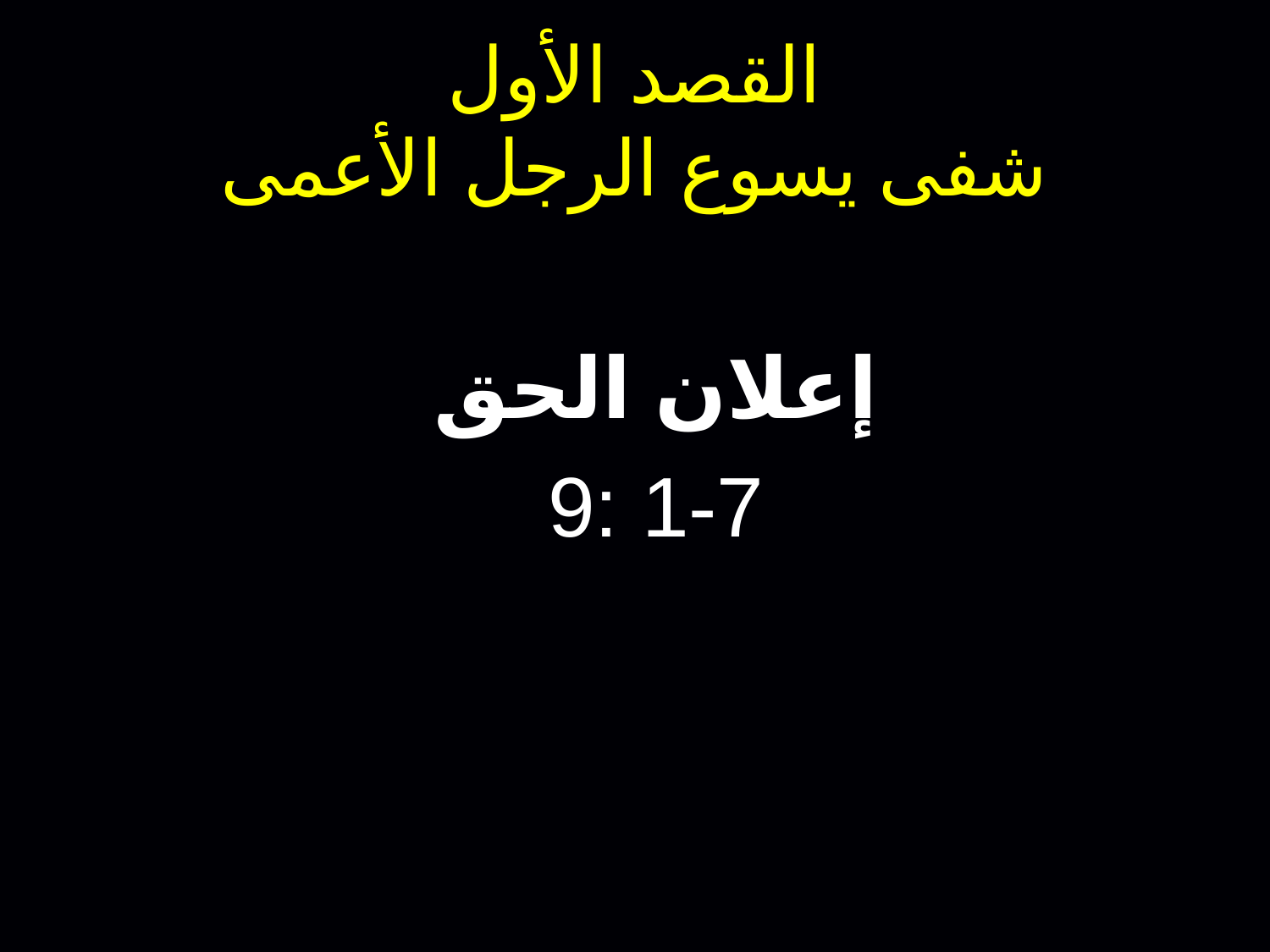

# القصد الأول شفى يسوع الرجل الأعمى

إعلان الحق
9: 1-7